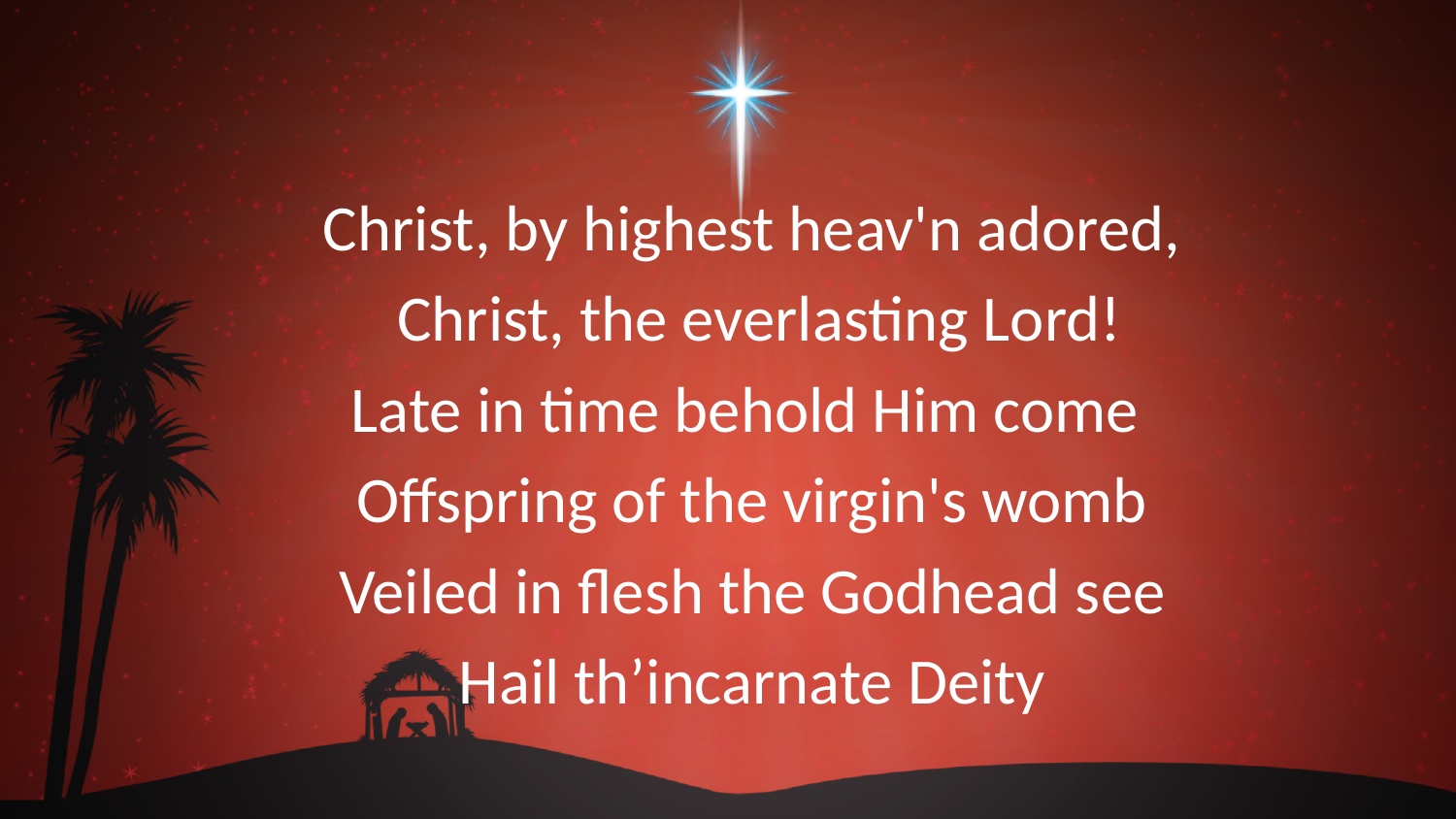

Christ, by highest heav'n adored,
 Christ, the everlasting Lord!
Late in time behold Him come
Offspring of the virgin's womb
Veiled in flesh the Godhead see
Hail th’incarnate Deity

#